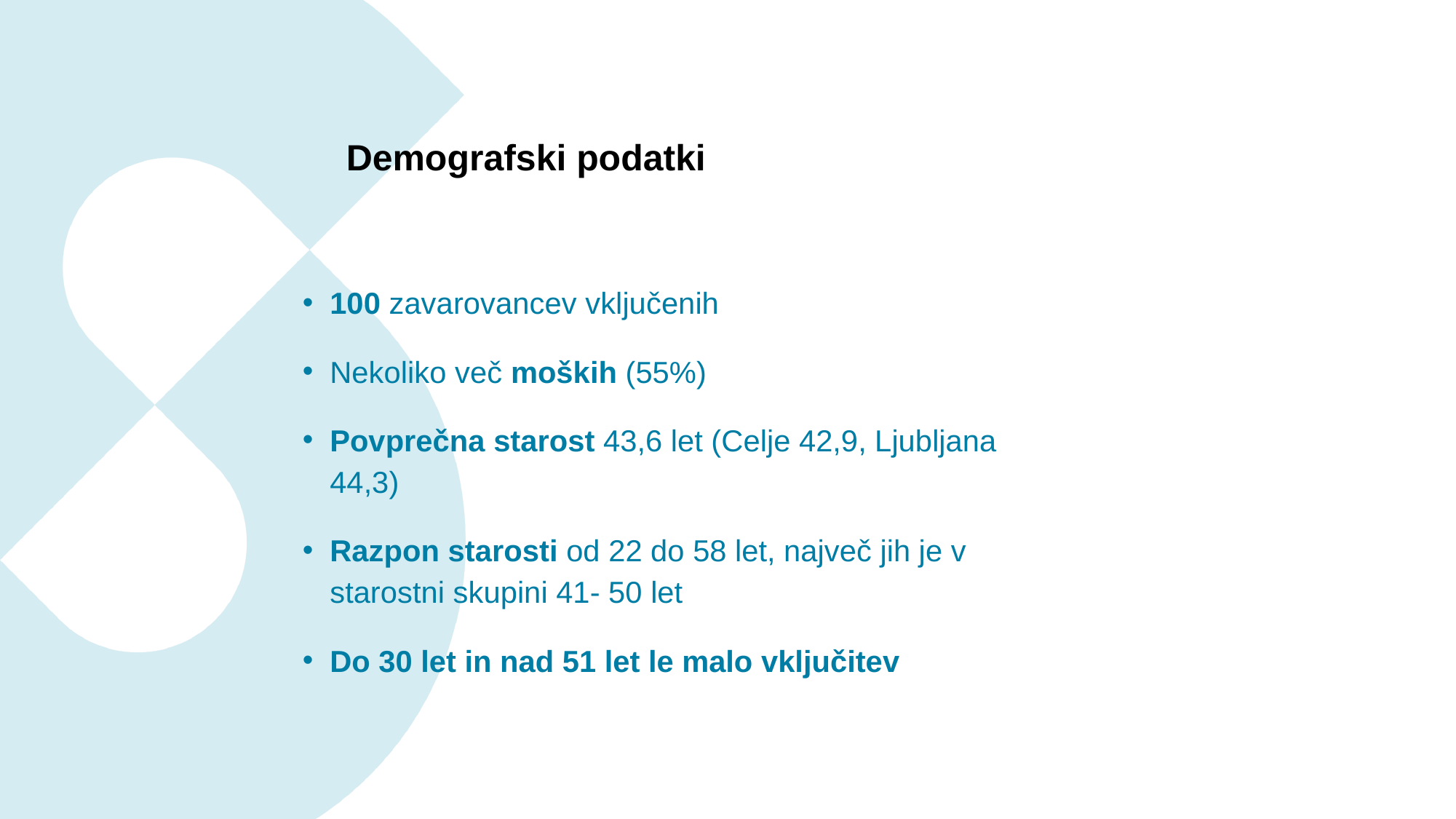

# Demografski podatki
100 zavarovancev vključenih
Nekoliko več moških (55%)
Povprečna starost 43,6 let (Celje 42,9, Ljubljana 44,3)
Razpon starosti od 22 do 58 let, največ jih je v starostni skupini 41- 50 let
Do 30 let in nad 51 let le malo vključitev